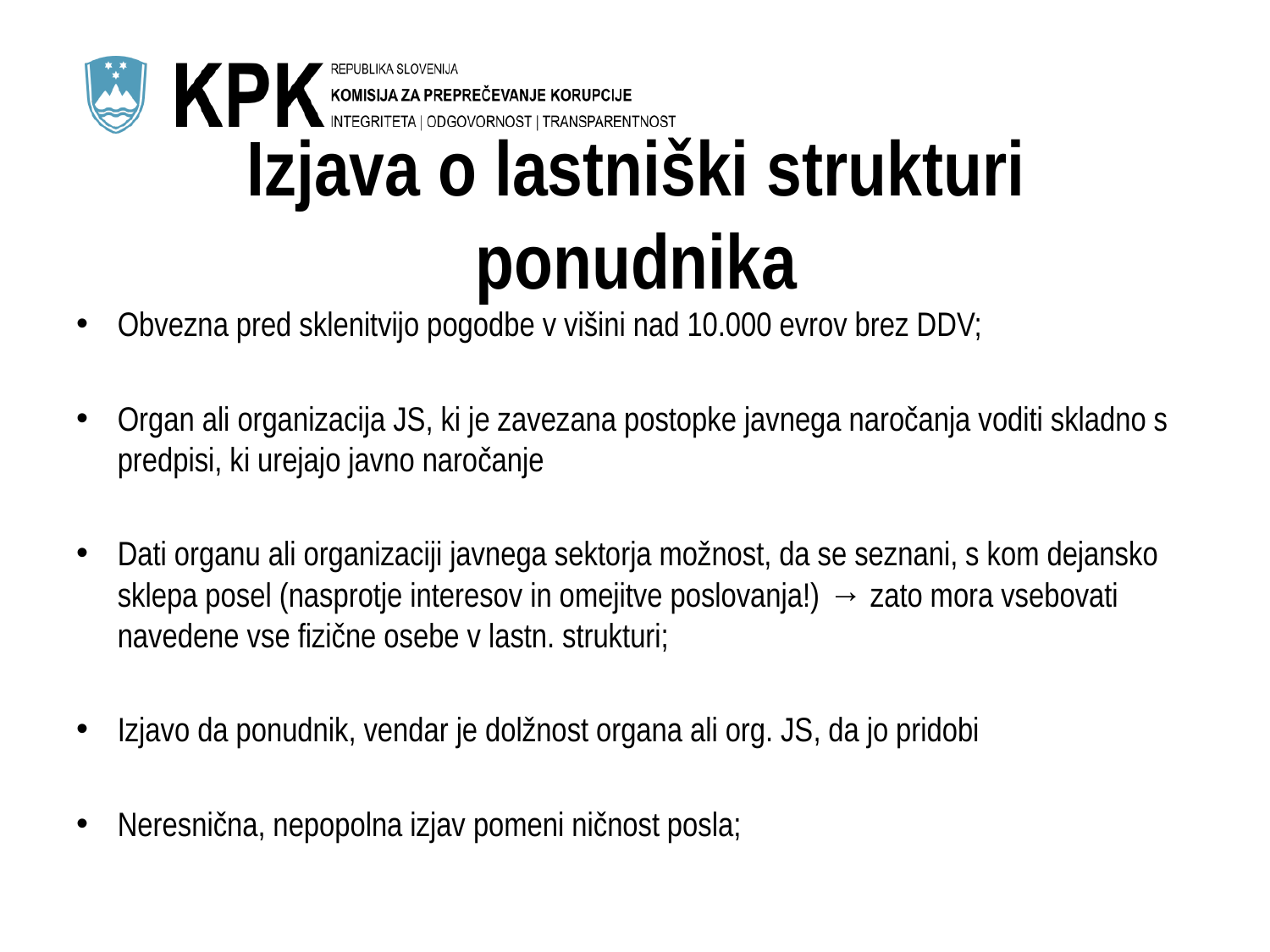

# Izjava o lastniški strukturi ponudnika
Obvezna pred sklenitvijo pogodbe v višini nad 10.000 evrov brez DDV;

Organ ali organizacija JS, ki je zavezana postopke javnega naročanja voditi skladno s predpisi, ki urejajo javno naročanje

Dati organu ali organizaciji javnega sektorja možnost, da se seznani, s kom dejansko sklepa posel (nasprotje interesov in omejitve poslovanja!) → zato mora vsebovati navedene vse fizične osebe v lastn. strukturi;

Izjavo da ponudnik, vendar je dolžnost organa ali org. JS, da jo pridobi

Neresnična, nepopolna izjav pomeni ničnost posla;